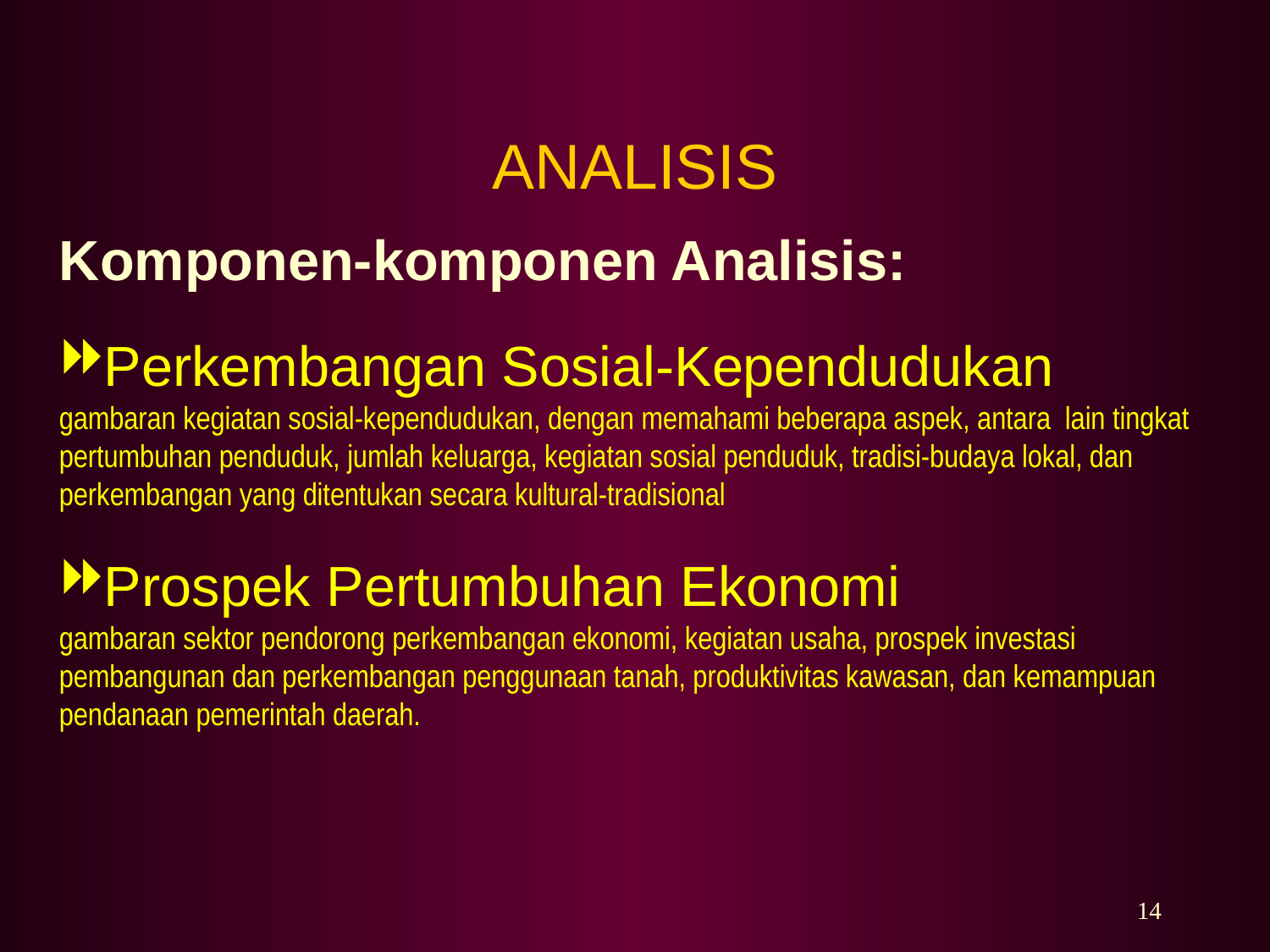

# ANALISIS
Komponen-komponen Analisis:

Perkembangan Sosial-Kependudukan
gambaran kegiatan sosial-kependudukan, dengan memahami beberapa aspek, antara  lain tingkat pertumbuhan penduduk, jumlah keluarga, kegiatan sosial penduduk, tradisi-budaya lokal, dan perkembangan yang ditentukan secara kultural-tradisional

Prospek Pertumbuhan Ekonomi
gambaran sektor pendorong perkembangan ekonomi, kegiatan usaha, prospek investasi pembangunan dan perkembangan penggunaan tanah, produktivitas kawasan, dan kemampuan pendanaan pemerintah daerah.
14